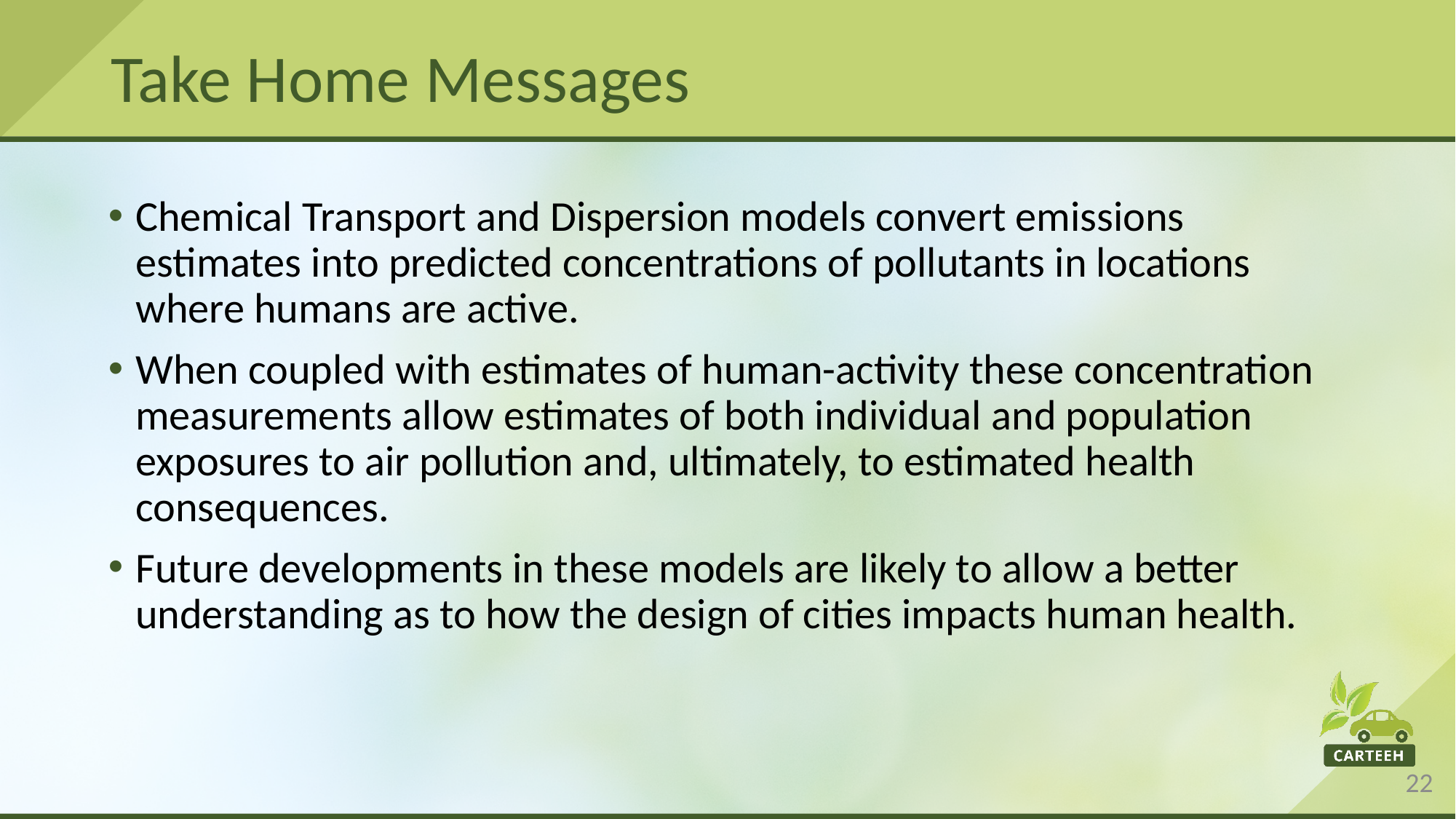

# Take Home Messages
Chemical Transport and Dispersion models convert emissions estimates into predicted concentrations of pollutants in locations where humans are active.
When coupled with estimates of human-activity these concentration measurements allow estimates of both individual and population exposures to air pollution and, ultimately, to estimated health consequences.
Future developments in these models are likely to allow a better understanding as to how the design of cities impacts human health.